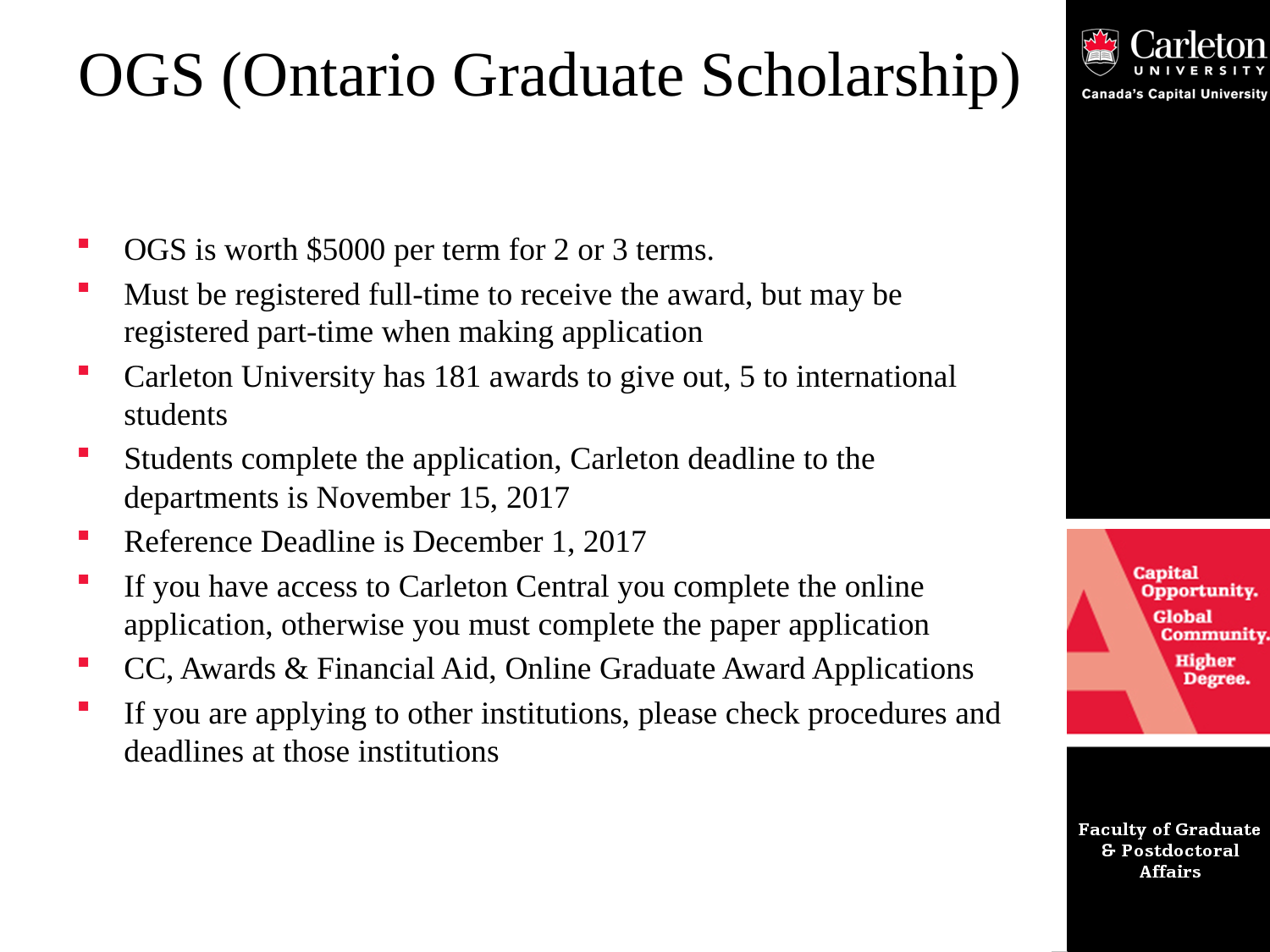

# OGS (Ontario Graduate Scholarship)
OGS is worth $5000 per term for 2 or 3 terms.
Must be registered full-time to receive the award, but may be registered part-time when making application
Carleton University has 181 awards to give out, 5 to international students
Students complete the application, Carleton deadline to the departments is November 15, 2017
Reference Deadline is December 1, 2017
If you have access to Carleton Central you complete the online application, otherwise you must complete the paper application
CC, Awards & Financial Aid, Online Graduate Award Applications
If you are applying to other institutions, please check procedures and deadlines at those institutions